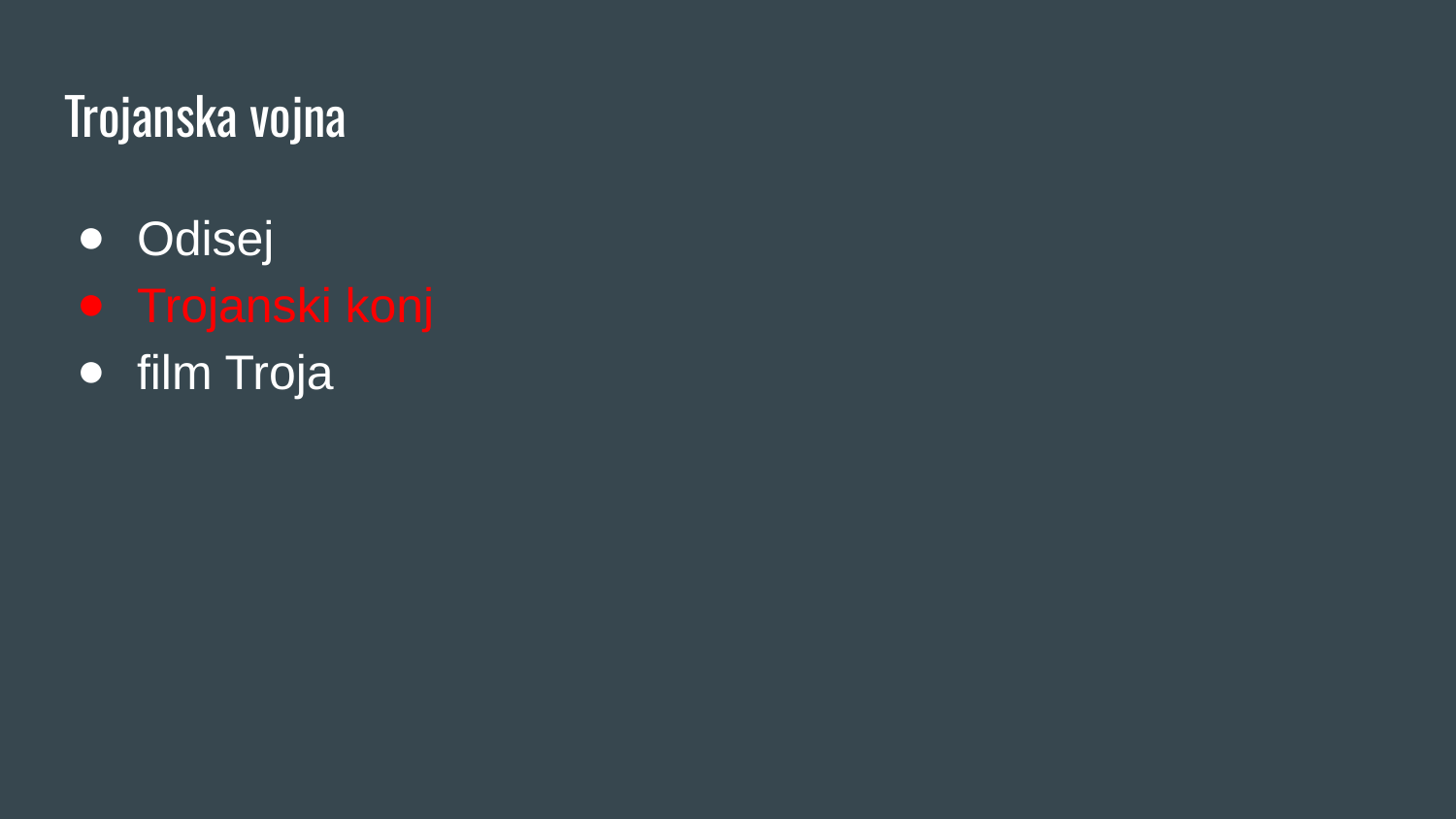

# Trojanska vojna
Odisej
Trojanski konj
film Troja